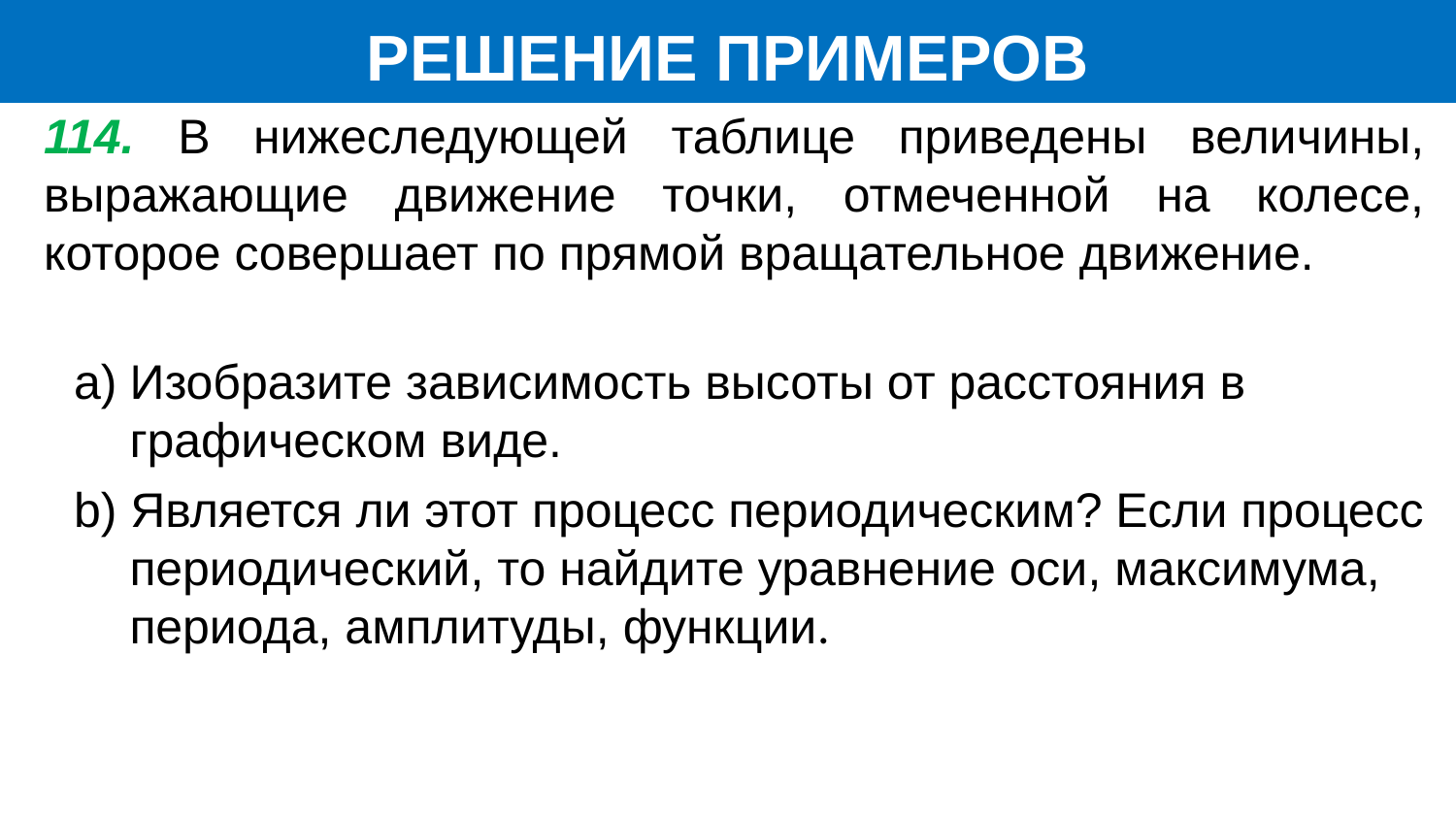

РЕШЕНИЕ ПРИМЕРОВ
114. В нижеследующей таблице приведены величины, выражающие движение точки, отмеченной на колесе, которое совершает по прямой вращательное движение.

Изобразите зависимость высоты от расстояния в графическом виде.
b) Является ли этот процесс периодическим? Если процесс периодический, то найдите уравнение оси, максимума, периода, амплитуды, функции.